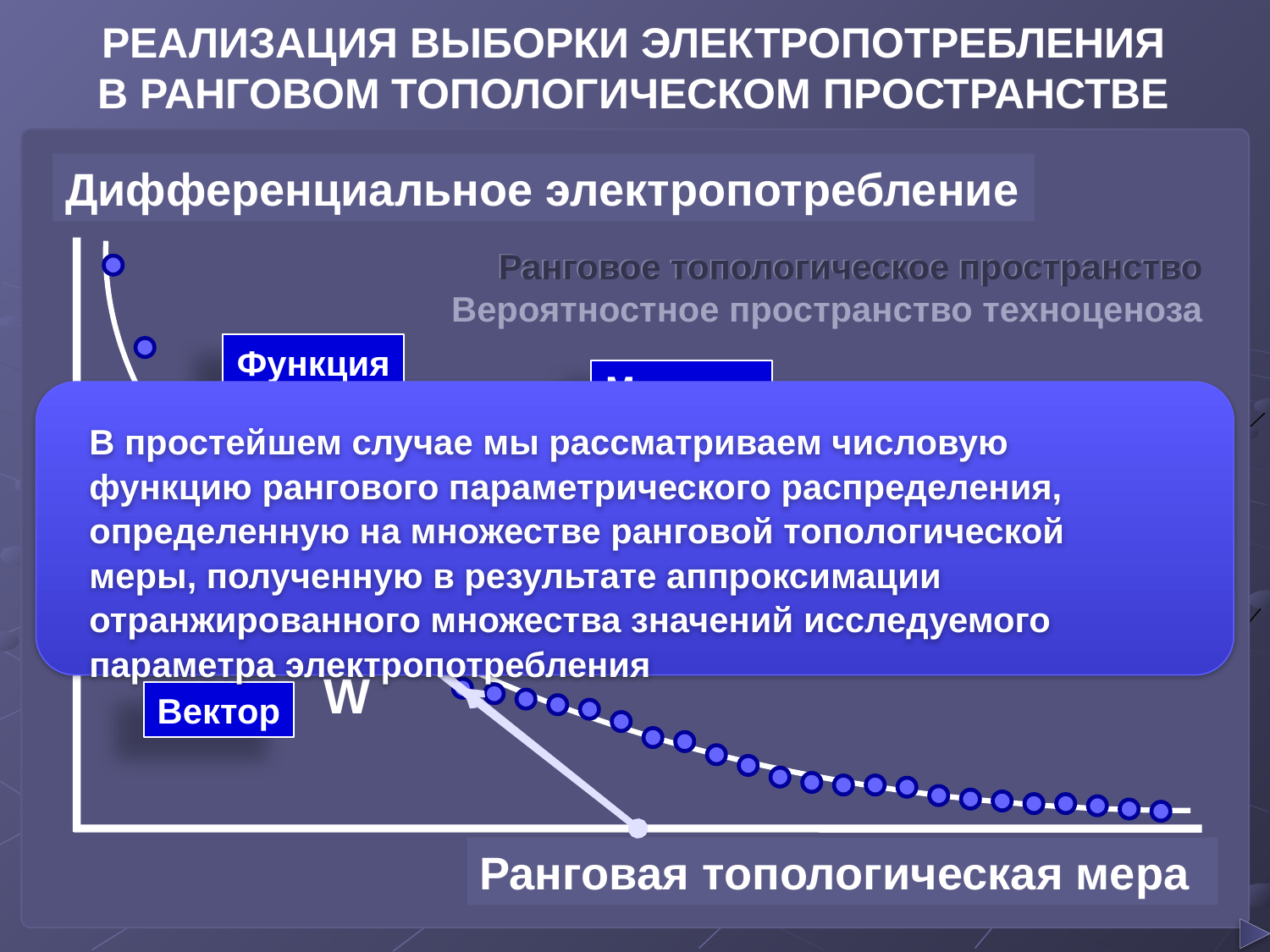

# РЕАЛИЗАЦИЯ ВЫБОРКИ ЭЛЕКТРОПОТРЕБЛЕНИЯ В РАНГОВОМ ТОПОЛОГИЧЕСКОМ ПРОСТРАНСТВЕ

Дифференциальное электропотребление

Ранговое топологическое пространство

Ранговая топологическая мера

Ранговое топологическое пространство
Вероятностное пространство техноценоза

Функция
Матрица

В простейшем случае мы рассматриваем числовую функцию рангового параметрического распределения, определенную на множестве ранговой топологической меры, полученную в результате аппроксимации отранжированного множества значений исследуемого параметра электропотребления

W(x)

W11 W12 W13
W21 W22 W23
W31 W32 W33

R11  R12  R13
R21  R22  R23
R31  R32  R33

w(x)

Случайный эмпирический вектор электропотребления объектов техноценоза возникает в результате реализации вероятностного пространства реально функционирующего техноценоза в ранговом топологическом пространстве
W
W
W
Вектор